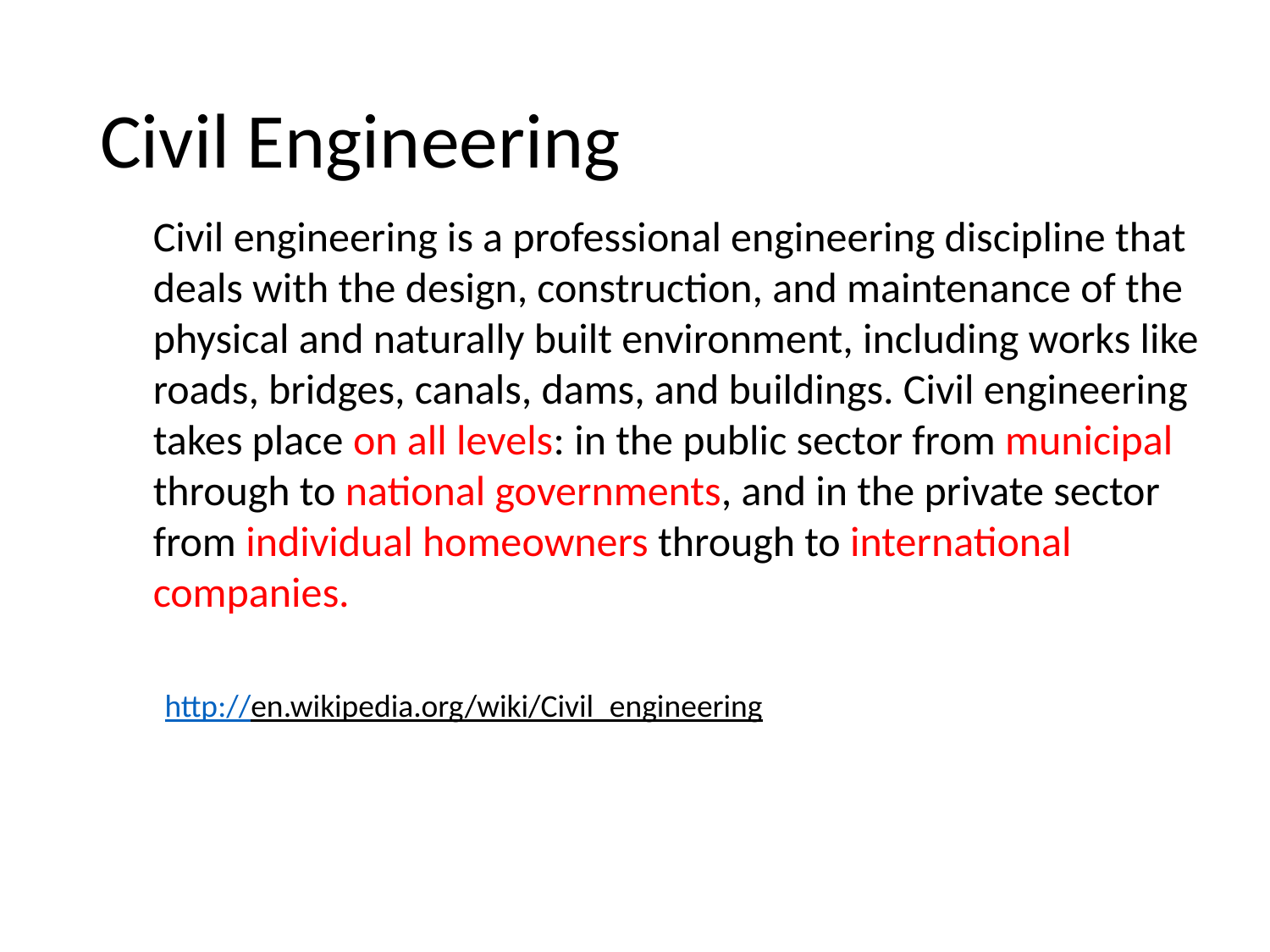

# Civil Engineering
Civil engineering is a professional engineering discipline that deals with the design, construction, and maintenance of the physical and naturally built environment, including works like roads, bridges, canals, dams, and buildings. Civil engineering takes place on all levels: in the public sector from municipal through to national governments, and in the private sector from individual homeowners through to international companies.
http://en.wikipedia.org/wiki/Civil_engineering